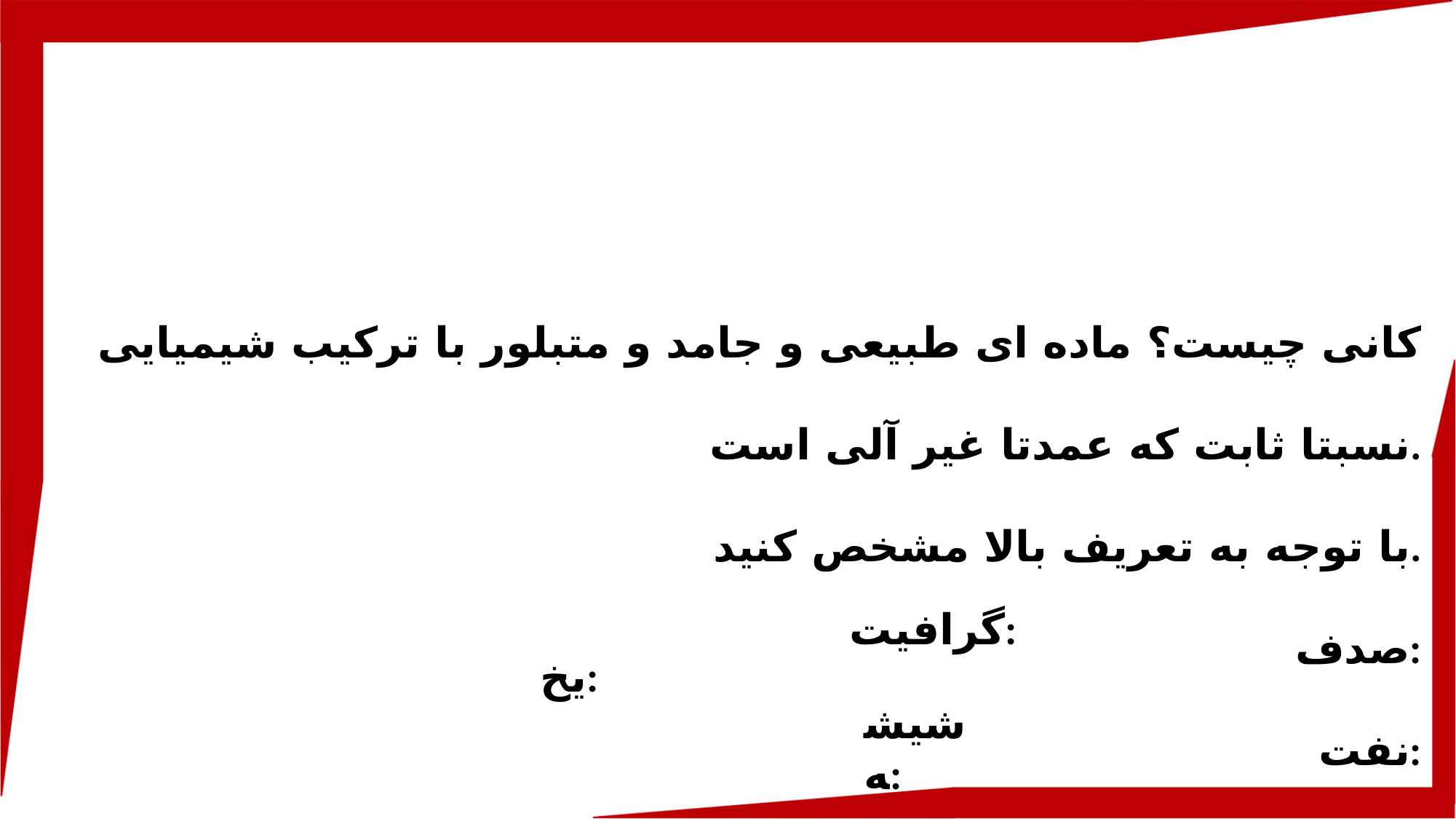

کانی چیست؟ ماده ای طبیعی و جامد و متبلور با ترکیب شیمیایی نسبتا ثابت که عمدتا غیر آلی است.
با توجه به تعریف بالا مشخص کنید.
صدف:
نفت:
گرافیت:
یخ:
شیشه: